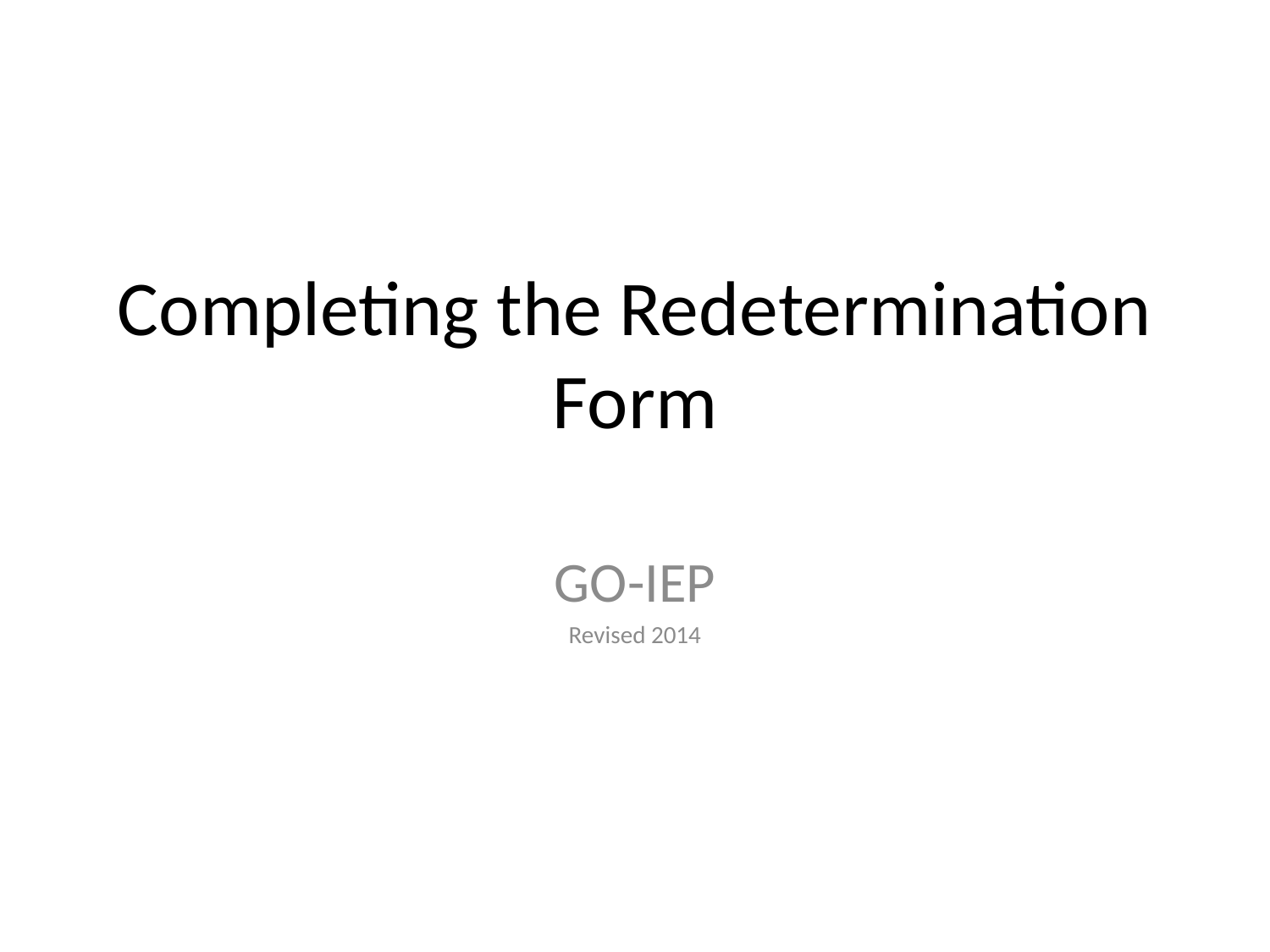

# Completing the Redetermination Form
GO-IEP
Revised 2014